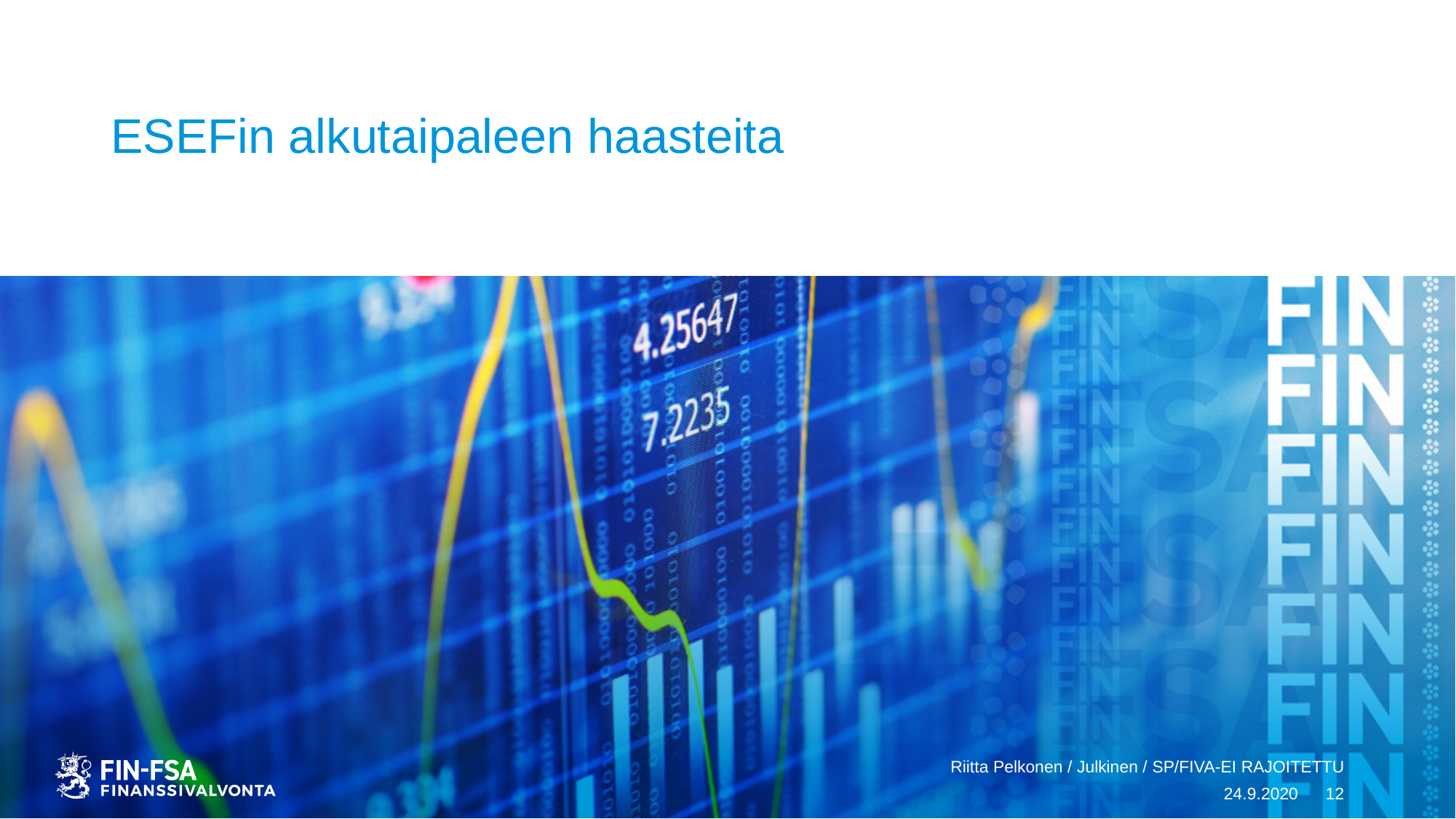

# ESEFin alkutaipaleen haasteita
Riitta Pelkonen / Julkinen / SP/FIVA-EI RAJOITETTU
24.9.2020
12